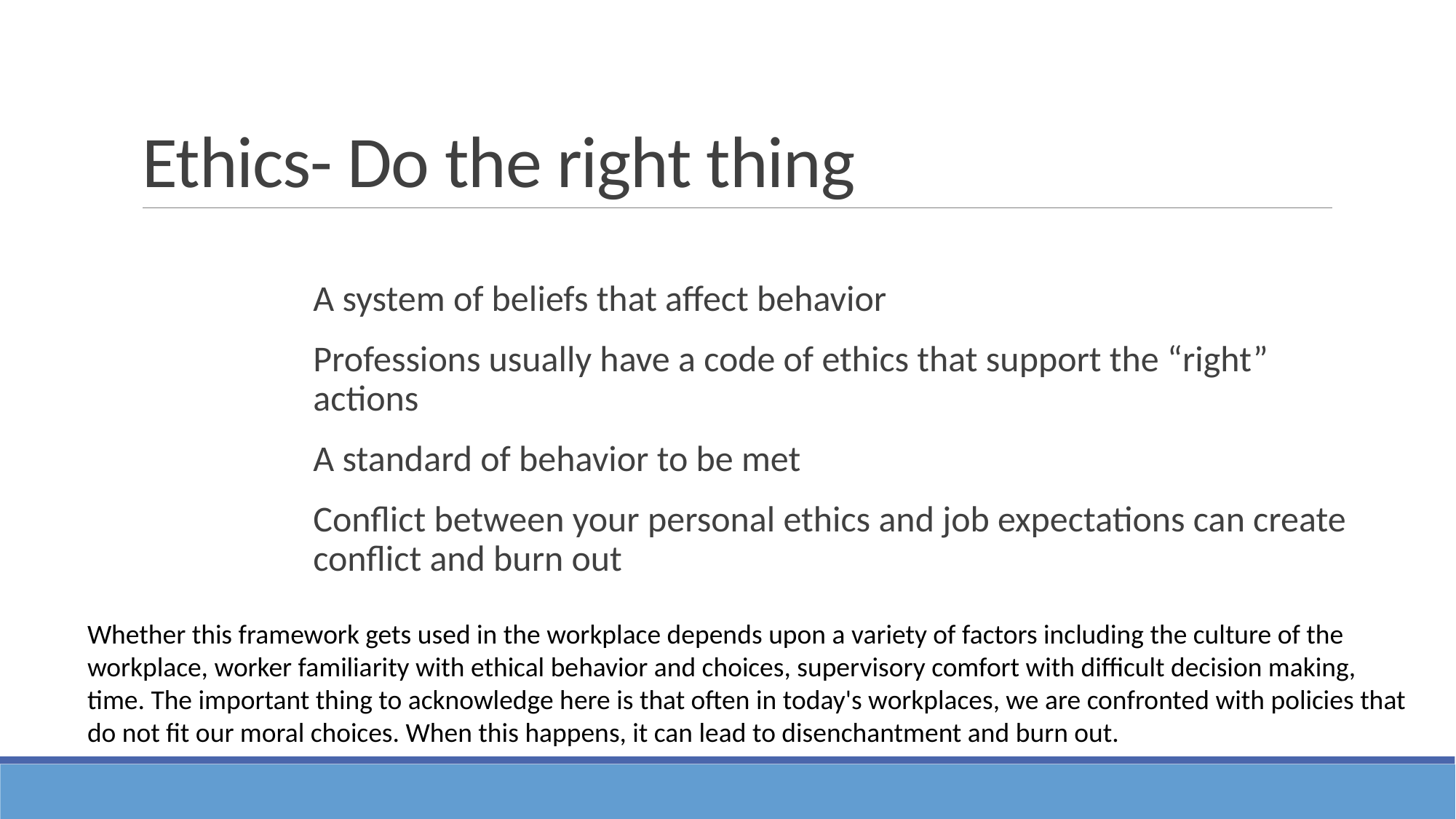

# Ethics- Do the right thing
A system of beliefs that affect behavior
Professions usually have a code of ethics that support the “right” actions
A standard of behavior to be met
Conflict between your personal ethics and job expectations can create conflict and burn out

Whether this framework gets used in the workplace depends upon a variety of factors including the culture of the workplace, worker familiarity with ethical behavior and choices, supervisory comfort with difficult decision making, time. The important thing to acknowledge here is that often in today's workplaces, we are confronted with policies that do not fit our moral choices. When this happens, it can lead to disenchantment and burn out.